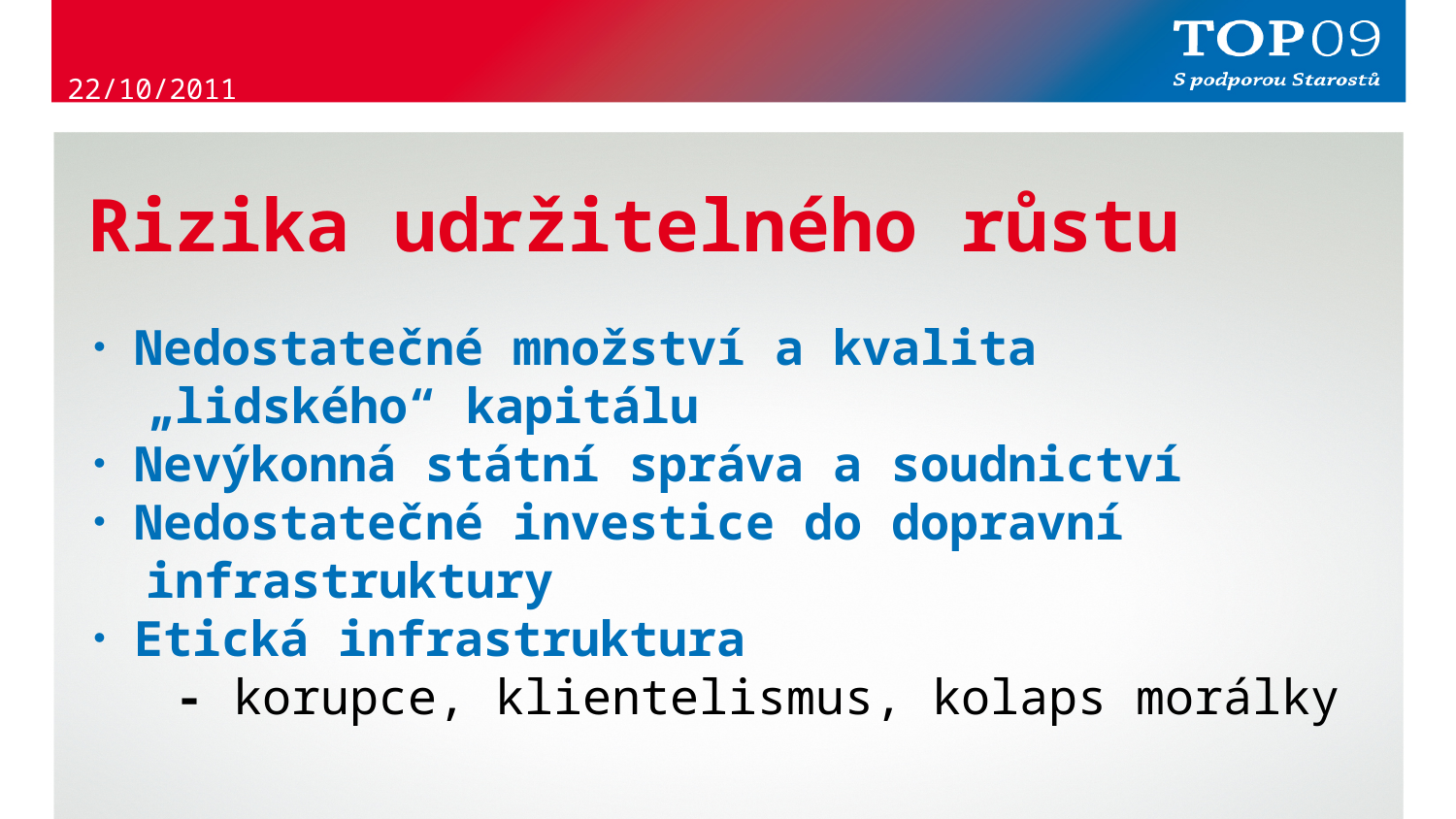

22/10/2011
# Rizika udržitelného růstu ･ Nedostatečné množství a kvalita „lidského“ kapitálu ･ Nevýkonná státní správa a soudnictví ･ Nedostatečné investice do dopravní infrastruktury ･ Etická infrastruktura - korupce, klientelismus, kolaps morálky